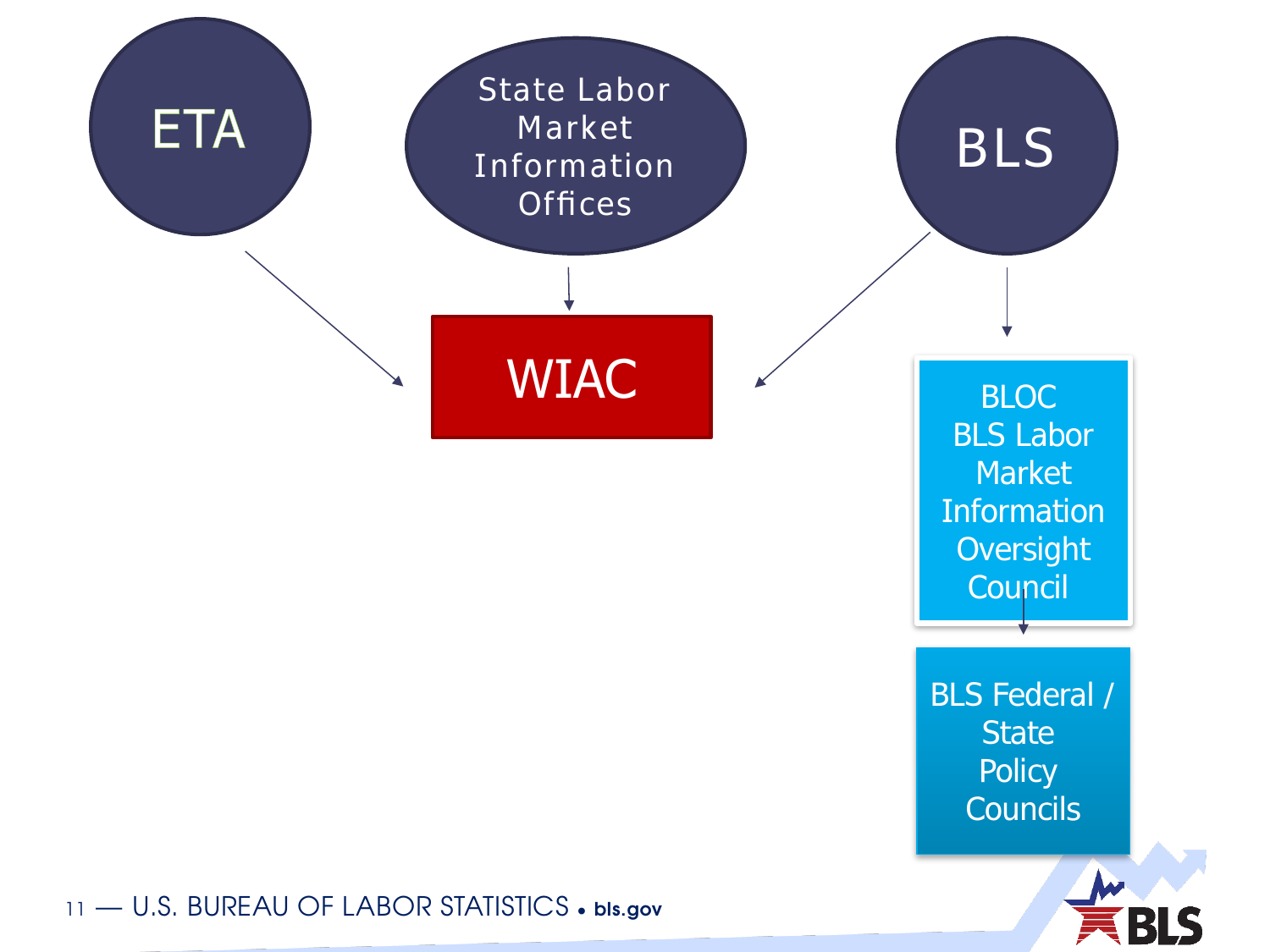

ETA
State Labor Market Information Offices
BLS
WIAC
BLOC
BLS Labor Market Information
Oversight Council
BLS Federal / State
Policy
Councils